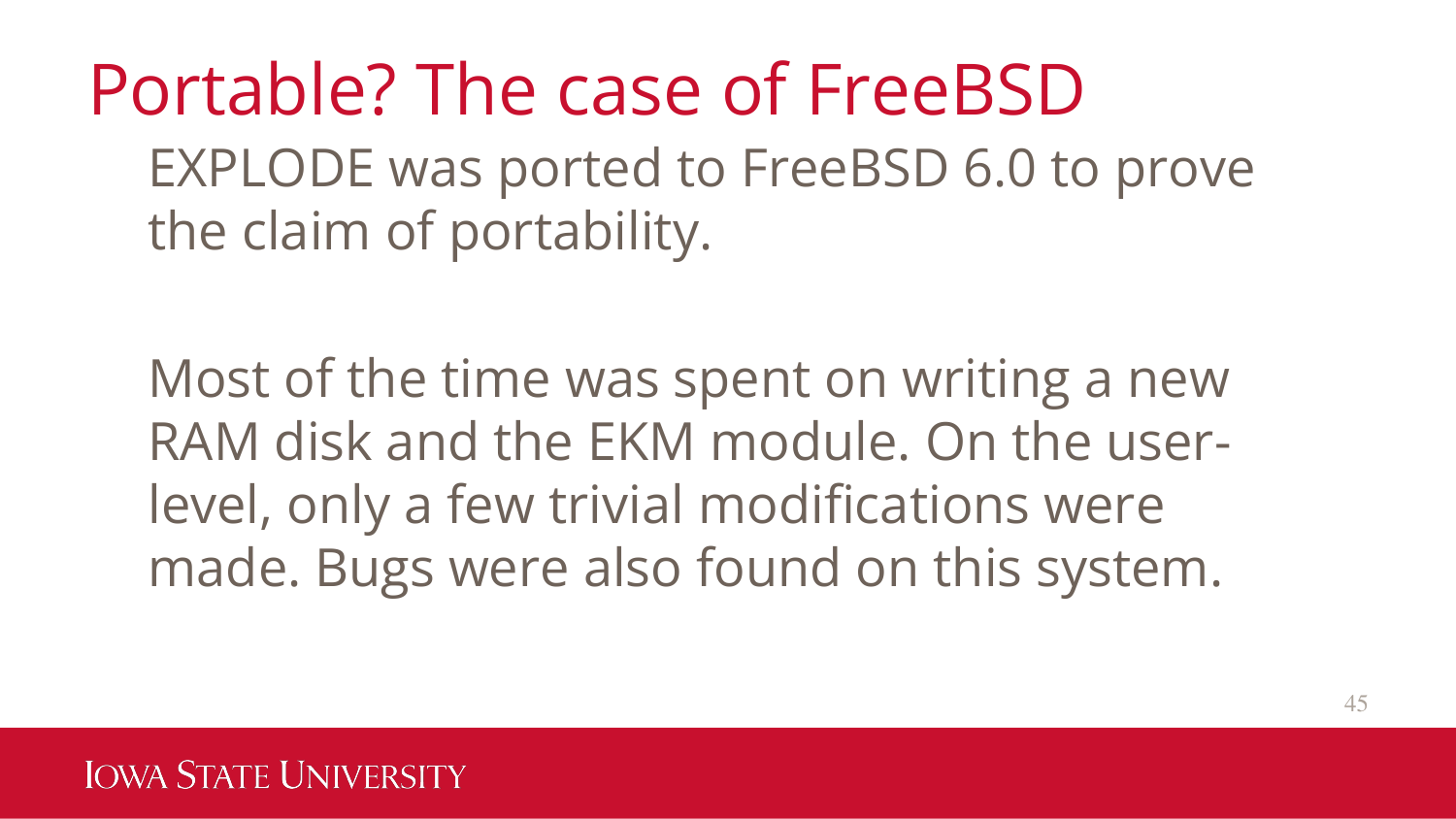

# Portable? The case of FreeBSD
EXPLODE was ported to FreeBSD 6.0 to prove the claim of portability.

Most of the time was spent on writing a new RAM disk and the EKM module. On the user-level, only a few trivial modifications were made. Bugs were also found on this system.
45